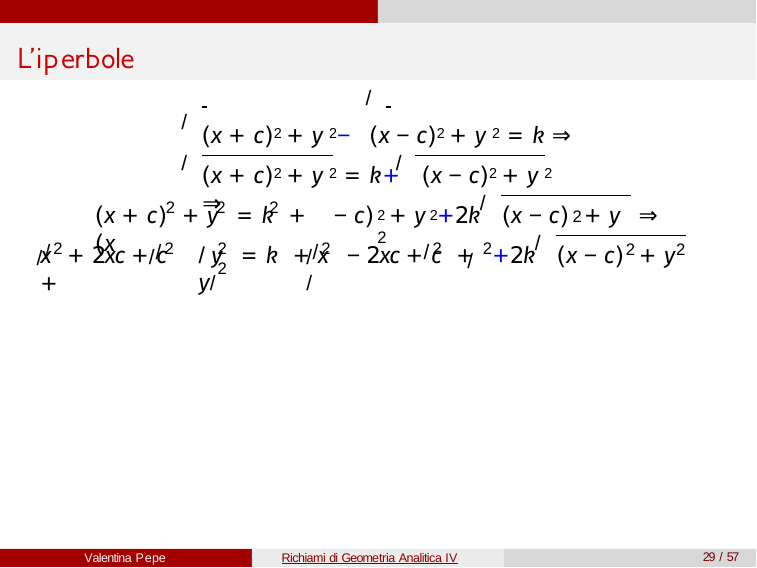

# L’iperbole
 	 /
/
(x + c)2 + y 2−   (x − c)2 + y 2 = k ⇒
/	/

(x + c)2 + y 2 = k+   (x − c)2 + y 2 ⇒
/

2
2
2
2	2	2	2
(x + c)  + y   = k  + (x
− c)  + y  +2k	(x − c)  + y   ⇒
/

2
2
2	2
2
2
2
/
/
/
/
2
2
/ y   = k  + x   − 2xc + c  + y/
x   + 2xc + c  +
+2k	(x − c)  + y
/
/	/
/
/

Valentina Pepe
Richiami di Geometria Analitica IV
29 / 57